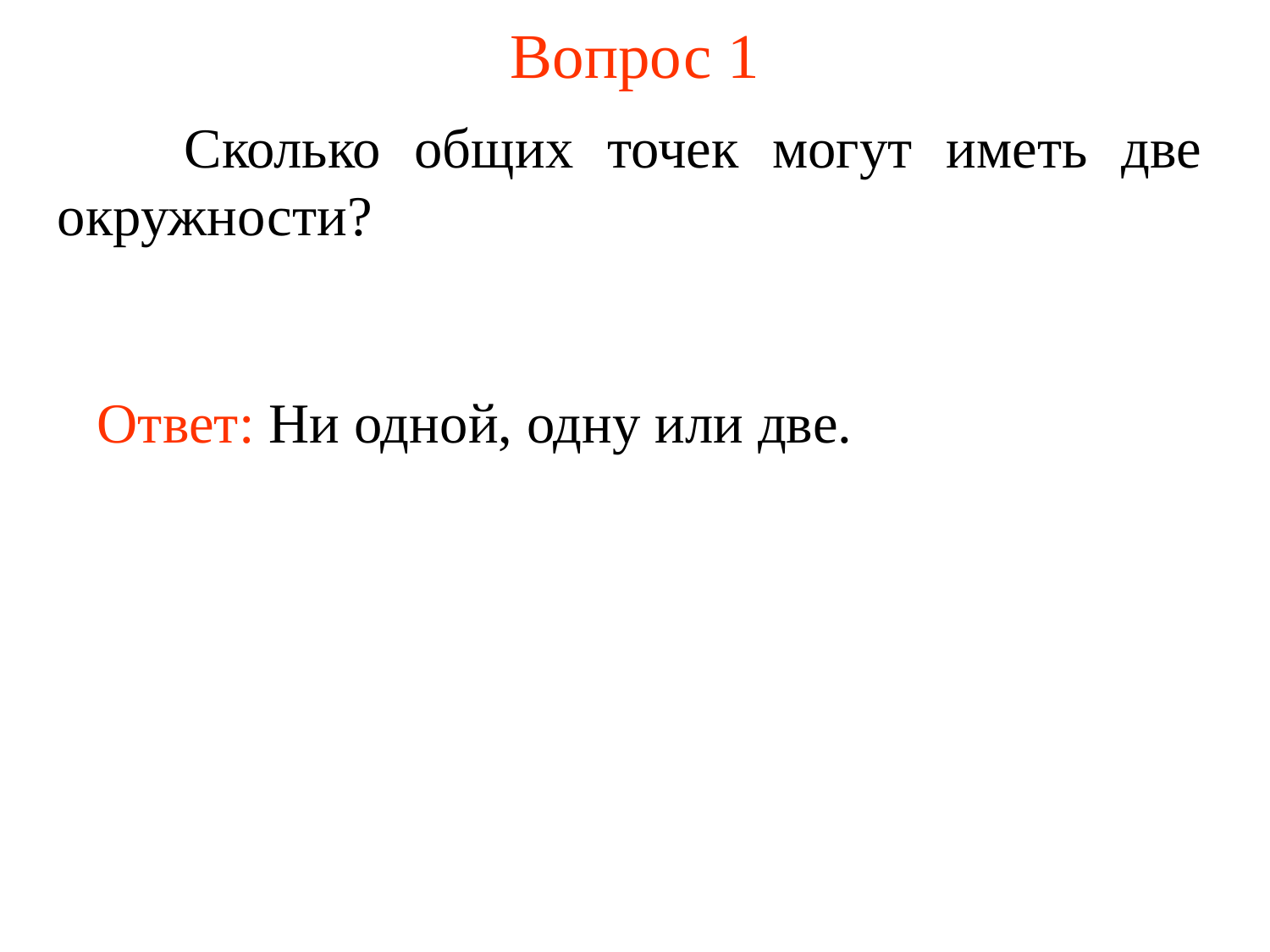

# Вопрос 1
	Сколько общих точек могут иметь две окружности?
Ответ: Ни одной, одну или две.